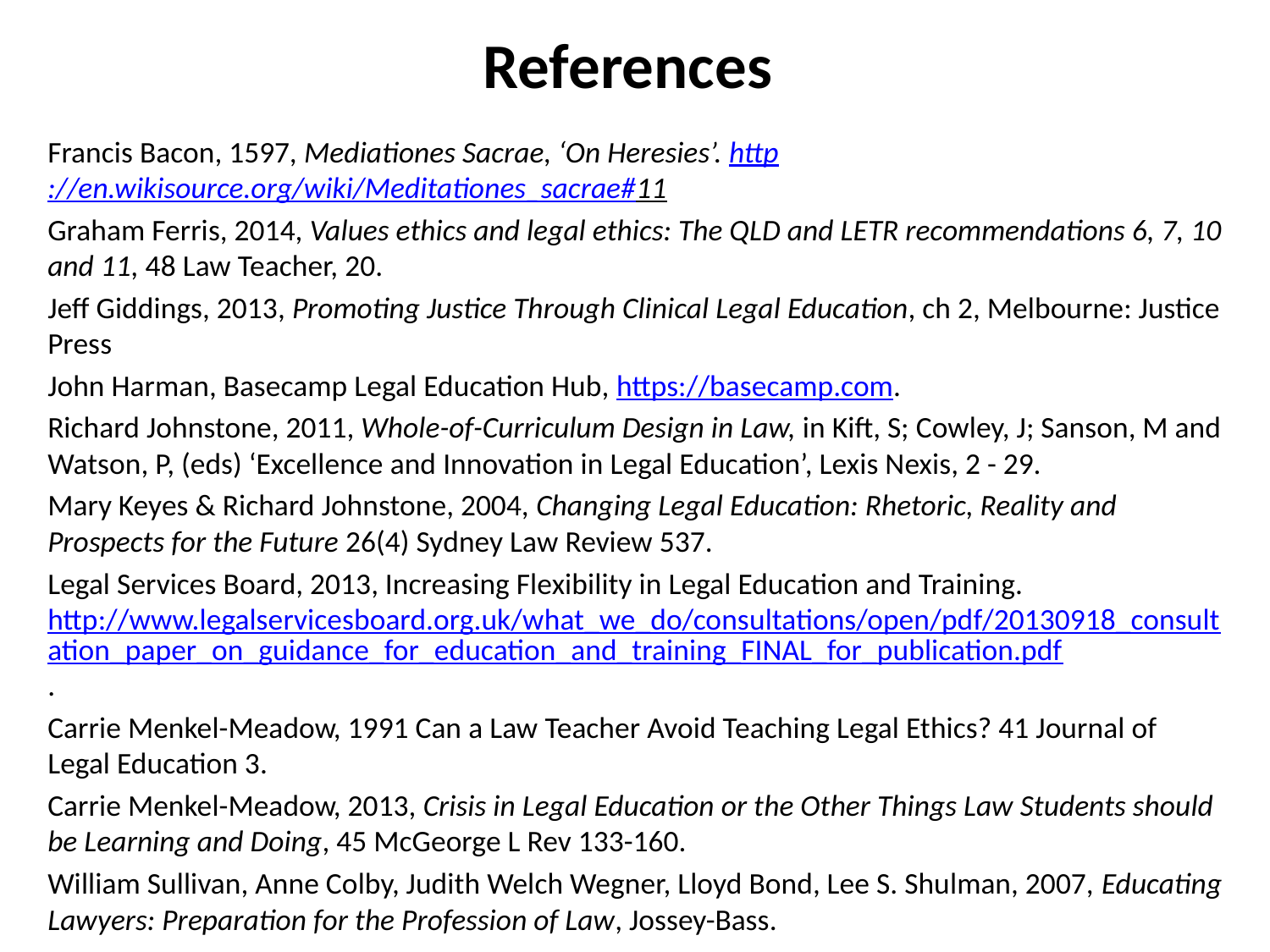

# References
Francis Bacon, 1597, Mediationes Sacrae, ‘On Heresies’. http://en.wikisource.org/wiki/Meditationes_sacrae#11
Graham Ferris, 2014, Values ethics and legal ethics: The QLD and LETR recommendations 6, 7, 10 and 11, 48 Law Teacher, 20.
Jeff Giddings, 2013, Promoting Justice Through Clinical Legal Education, ch 2, Melbourne: Justice Press
John Harman, Basecamp Legal Education Hub, https://basecamp.com.
Richard Johnstone, 2011, Whole-of-Curriculum Design in Law, in Kift, S; Cowley, J; Sanson, M and Watson, P, (eds) ‘Excellence and Innovation in Legal Education’, Lexis Nexis, 2 - 29.
Mary Keyes & Richard Johnstone, 2004, Changing Legal Education: Rhetoric, Reality and Prospects for the Future 26(4) Sydney Law Review 537.
Legal Services Board, 2013, Increasing Flexibility in Legal Education and Training. http://www.legalservicesboard.org.uk/what_we_do/consultations/open/pdf/20130918_consultation_paper_on_guidance_for_education_and_training_FINAL_for_publication.pdf.
Carrie Menkel-Meadow, 1991 Can a Law Teacher Avoid Teaching Legal Ethics? 41 Journal of Legal Education 3.
Carrie Menkel-Meadow, 2013, Crisis in Legal Education or the Other Things Law Students should be Learning and Doing, 45 McGeorge L Rev 133-160.
William Sullivan, Anne Colby, Judith Welch Wegner, Lloyd Bond, Lee S. Shulman, 2007, Educating Lawyers: Preparation for the Profession of Law, Jossey-Bass.